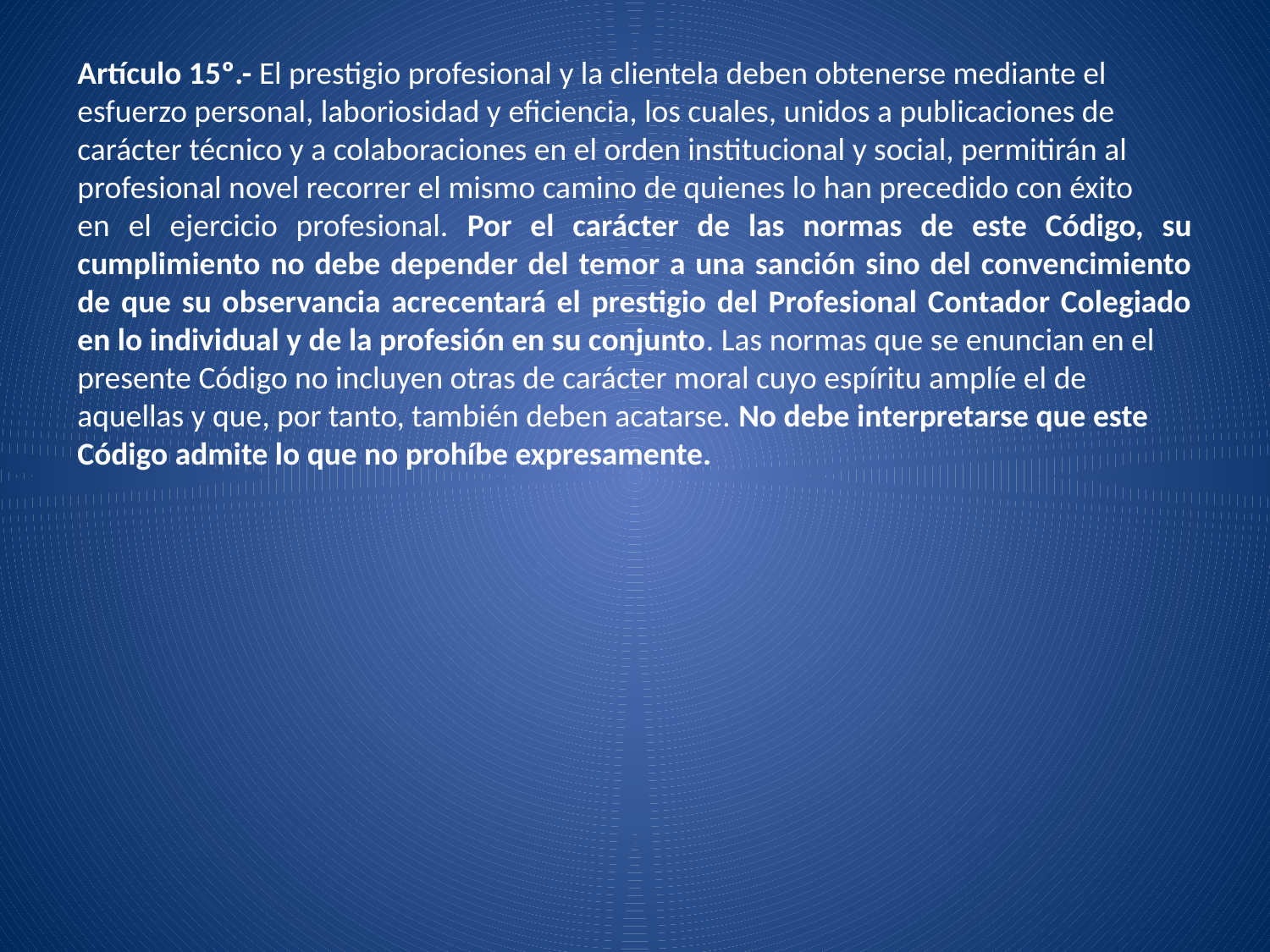

Artículo 15º.- El prestigio profesional y la clientela deben obtenerse mediante el
esfuerzo personal, laboriosidad y eficiencia, los cuales, unidos a publicaciones de
carácter técnico y a colaboraciones en el orden institucional y social, permitirán al
profesional novel recorrer el mismo camino de quienes lo han precedido con éxito
en el ejercicio profesional. Por el carácter de las normas de este Código, su cumplimiento no debe depender del temor a una sanción sino del convencimiento de que su observancia acrecentará el prestigio del Profesional Contador Colegiado en lo individual y de la profesión en su conjunto. Las normas que se enuncian en el
presente Código no incluyen otras de carácter moral cuyo espíritu amplíe el de
aquellas y que, por tanto, también deben acatarse. No debe interpretarse que este
Código admite lo que no prohíbe expresamente.